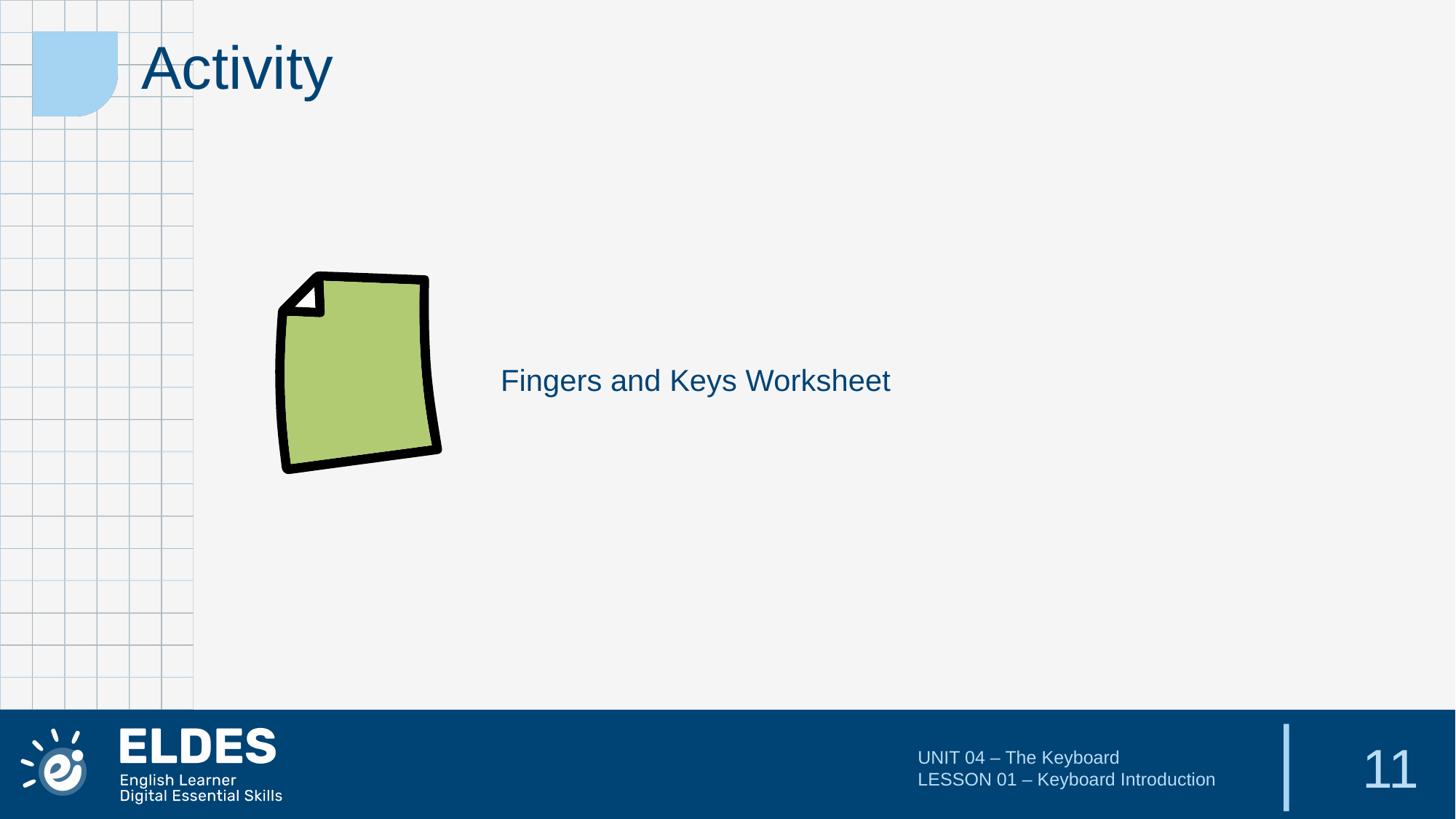

Activity

Fingers and Keys Worksheet
11
UNIT 04 – The Keyboard
LESSON 01 – Keyboard Introduction